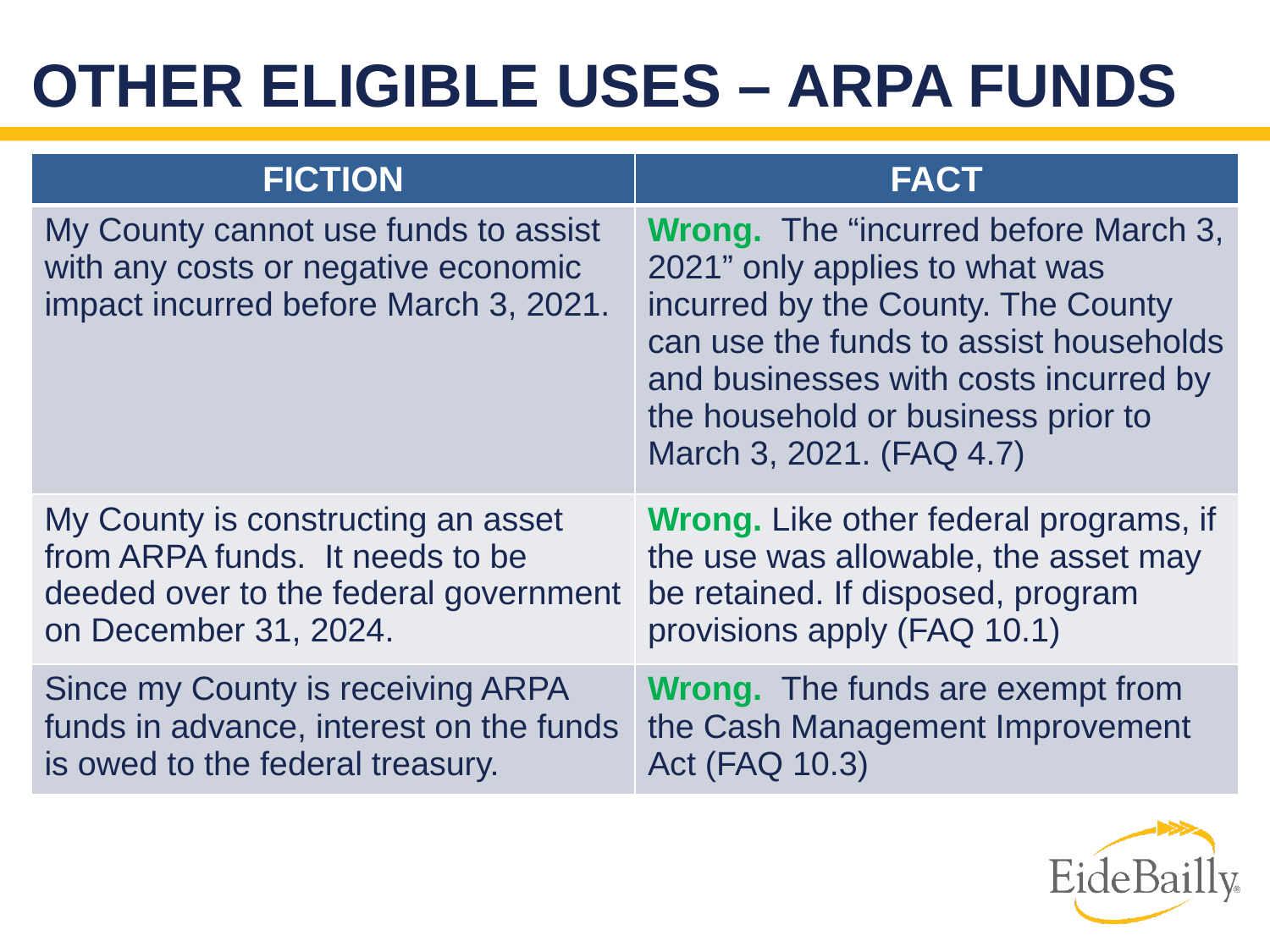

# OTHER Eligible uses – arpa funds
| FICTION | FACT |
| --- | --- |
| My County cannot use funds to assist with any costs or negative economic impact incurred before March 3, 2021. | Wrong. The “incurred before March 3, 2021” only applies to what was incurred by the County. The County can use the funds to assist households and businesses with costs incurred by the household or business prior to March 3, 2021. (FAQ 4.7) |
| My County is constructing an asset from ARPA funds. It needs to be deeded over to the federal government on December 31, 2024. | Wrong. Like other federal programs, if the use was allowable, the asset may be retained. If disposed, program provisions apply (FAQ 10.1) |
| Since my County is receiving ARPA funds in advance, interest on the funds is owed to the federal treasury. | Wrong. The funds are exempt from the Cash Management Improvement Act (FAQ 10.3) |